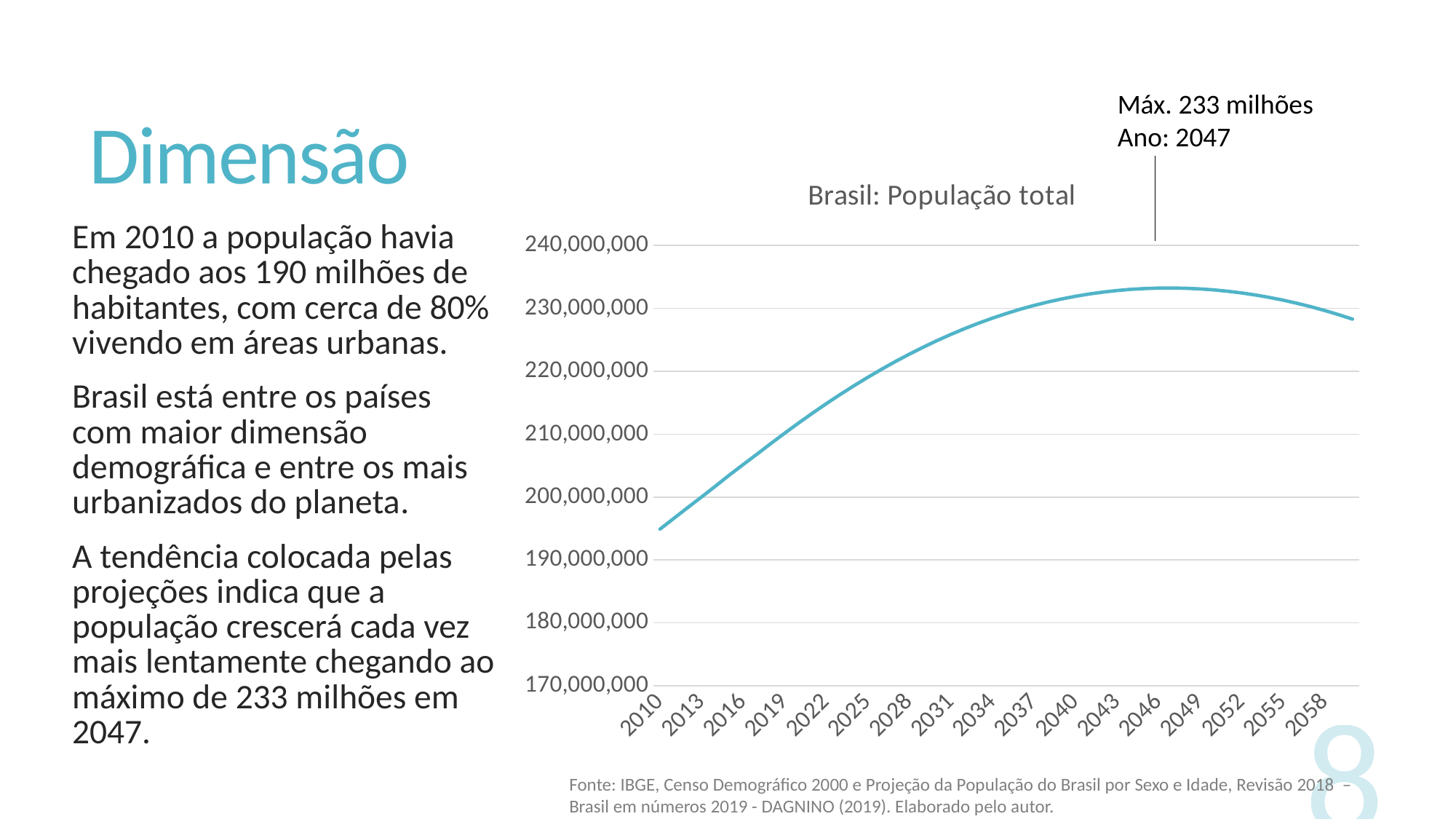

# Dimensão
Máx. 233 milhões
Ano: 2047

### Chart: Brasil: População total

| Category |  |
|---|---|
| 2010 | 194890682.0 |
| 2011 | 196603732.0 |
| 2012 | 198314934.0 |
| 2013 | 200004188.0 |
| 2014 | 201717541.0 |
| 2015 | 203475683.0 |
| 2016 | 205156587.0 |
| 2017 | 206804741.0 |
| 2018 | 208494900.0 |
| 2019 | 210147125.0 |
| 2020 | 211755692.0 |
| 2021 | 213317639.0 |
| 2022 | 214828540.0 |
| 2023 | 216284269.0 |
| 2024 | 217684462.0 |
| 2025 | 219029093.0 |
| 2026 | 220316530.0 |
| 2027 | 221545234.0 |
| 2028 | 222713669.0 |
| 2029 | 223821305.0 |
| 2030 | 224868462.0 |
| 2031 | 225854415.0 |
| 2032 | 226777802.0 |
| 2033 | 227638581.0 |
| 2034 | 228437122.0 |
| 2035 | 229173685.0 |
| 2036 | 229847832.0 |
| 2037 | 230459062.0 |
| 2038 | 231007871.0 |
| 2039 | 231494650.0 |
| 2040 | 231919922.0 |
| 2041 | 232284233.0 |
| 2042 | 232588580.0 |
| 2043 | 232834065.0 |
| 2044 | 233020996.0 |
| 2045 | 233149625.0 |
| 2046 | 233220257.0 |
| 2047 | 233233670.0 |
| 2048 | 233190482.0 |
| 2049 | 233090464.0 |
| 2050 | 232933276.0 |
| 2051 | 232719169.0 |
| 2052 | 232448867.0 |
| 2053 | 232122448.0 |
| 2054 | 231739632.0 |
| 2055 | 231300323.0 |
| 2056 | 230805223.0 |
| 2057 | 230255685.0 |
| 2058 | 229652286.0 |
| 2059 | 228995541.0 |
| 2060 | 228286347.0 |
Em 2010 a população havia chegado aos 190 milhões de habitantes, com cerca de 80% vivendo em áreas urbanas.
Brasil está entre os países com maior dimensão demográfica e entre os mais urbanizados do planeta.
A tendência colocada pelas projeções indica que a população crescerá cada vez mais lentamente chegando ao máximo de 233 milhões em 2047.
8
Fonte: IBGE, Censo Demográfico 2000 e Projeção da População do Brasil por Sexo e Idade, Revisão 2018  – Brasil em números 2019 - DAGNINO (2019). Elaborado pelo autor.